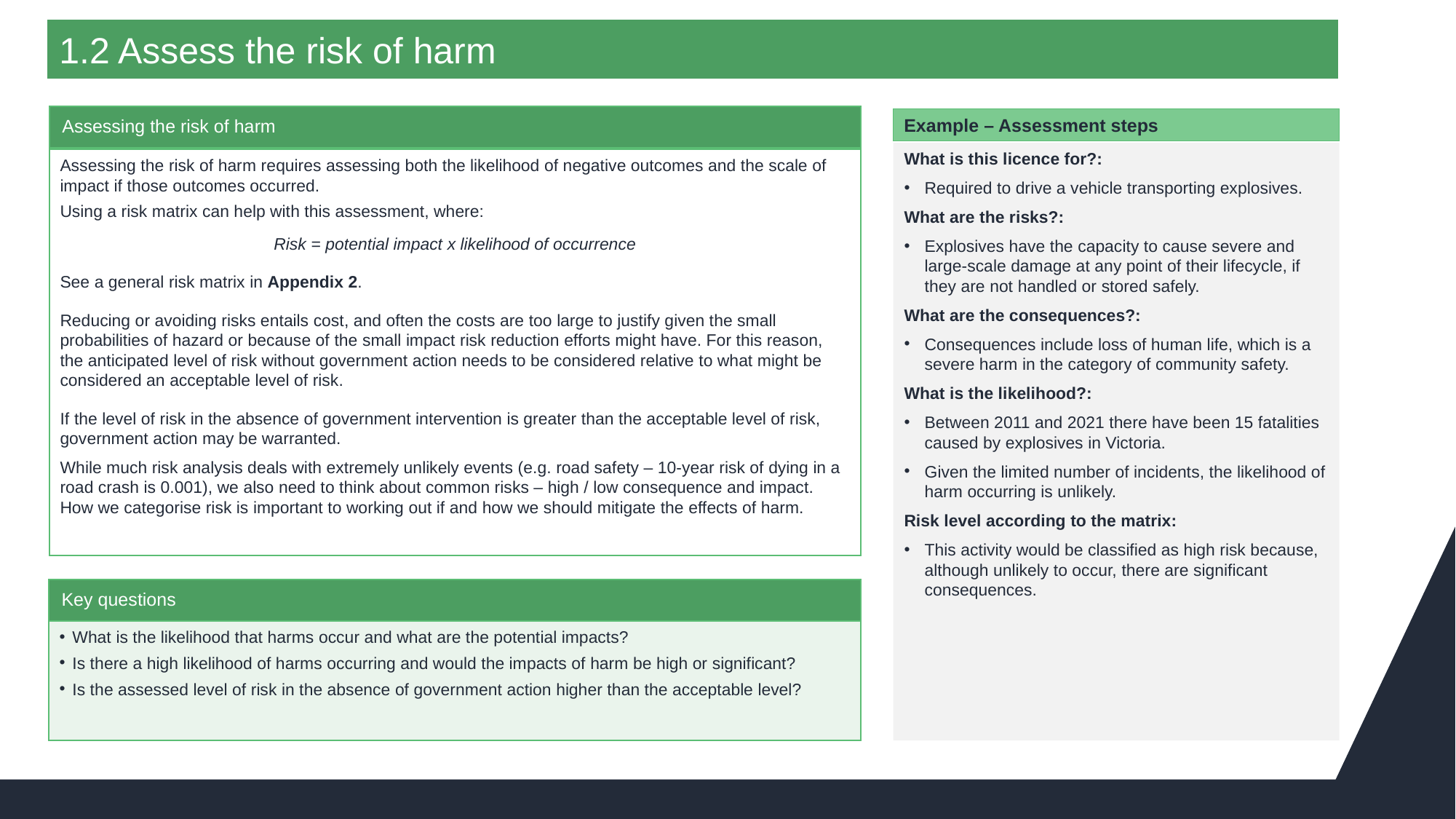

1.2 Assess the risk of harm
Assessing the risk of harm
Example – Assessment steps
What is this licence for?:
Required to drive a vehicle transporting explosives.
What are the risks?:
Explosives have the capacity to cause severe and large-scale damage at any point of their lifecycle, if they are not handled or stored safely.
What are the consequences?:
Consequences include loss of human life, which is a severe harm in the category of community safety.
What is the likelihood?:
Between 2011 and 2021 there have been 15 fatalities caused by explosives in Victoria.
Given the limited number of incidents, the likelihood of harm occurring is unlikely.
Risk level according to the matrix:
This activity would be classified as high risk because, although unlikely to occur, there are significant consequences.
Assessing the risk of harm requires assessing both the likelihood of negative outcomes and the scale of impact if those outcomes occurred.
Using a risk matrix can help with this assessment, where:
Risk = potential impact x likelihood of occurrence
See a general risk matrix in Appendix 2.
Reducing or avoiding risks entails cost, and often the costs are too large to justify given the small probabilities of hazard or because of the small impact risk reduction efforts might have. For this reason, the anticipated level of risk without government action needs to be considered relative to what might be considered an acceptable level of risk.
If the level of risk in the absence of government intervention is greater than the acceptable level of risk, government action may be warranted.
While much risk analysis deals with extremely unlikely events (e.g. road safety – 10-year risk of dying in a road crash is 0.001), we also need to think about common risks – high / low consequence and impact. How we categorise risk is important to working out if and how we should mitigate the effects of harm.
Key questions
What is the likelihood that harms occur and what are the potential impacts?
Is there a high likelihood of harms occurring and would the impacts of harm be high or significant?
Is the assessed level of risk in the absence of government action higher than the acceptable level?